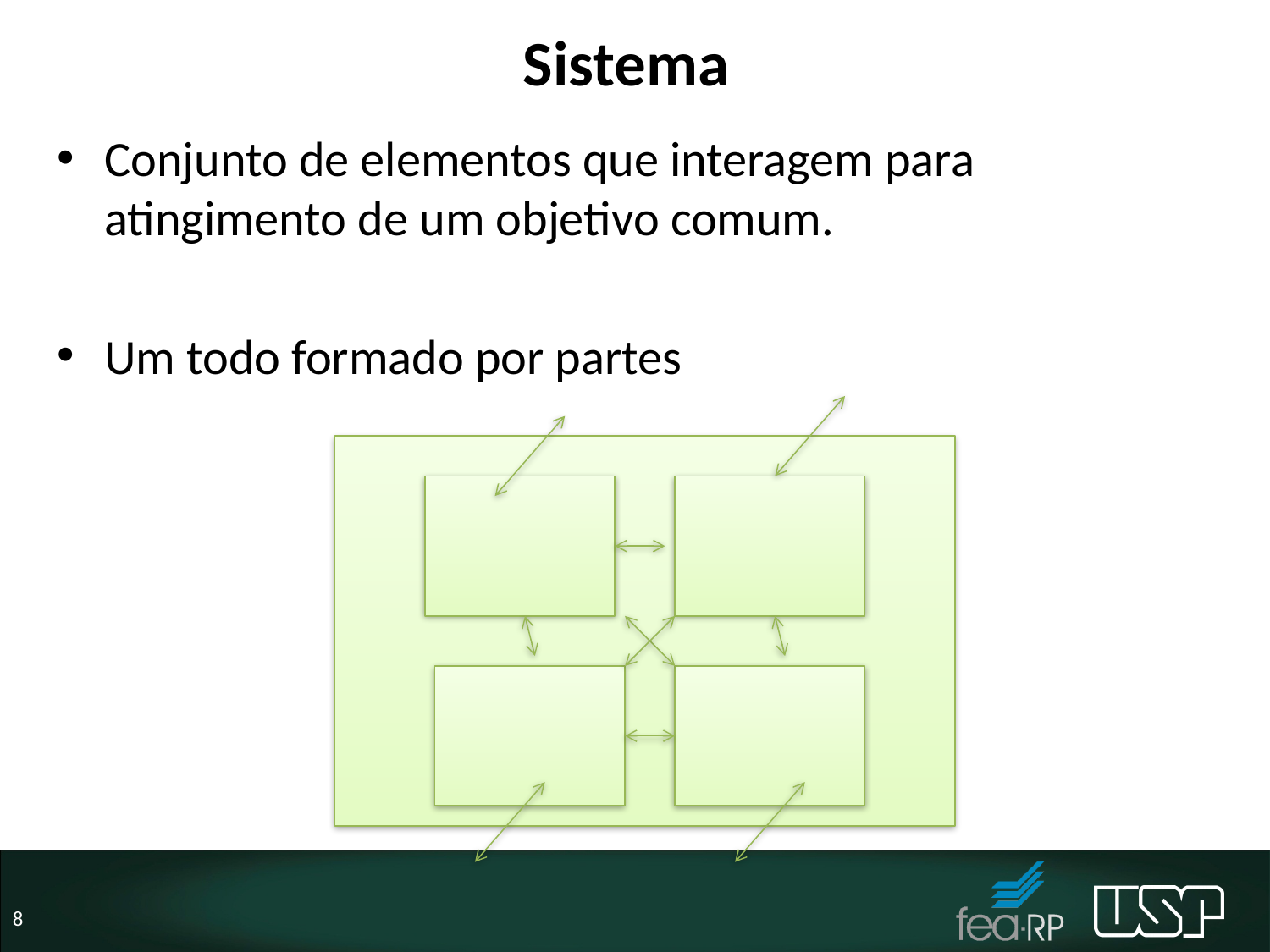

# Sistema
Conjunto de elementos que interagem para atingimento de um objetivo comum.

Um todo formado por partes

8